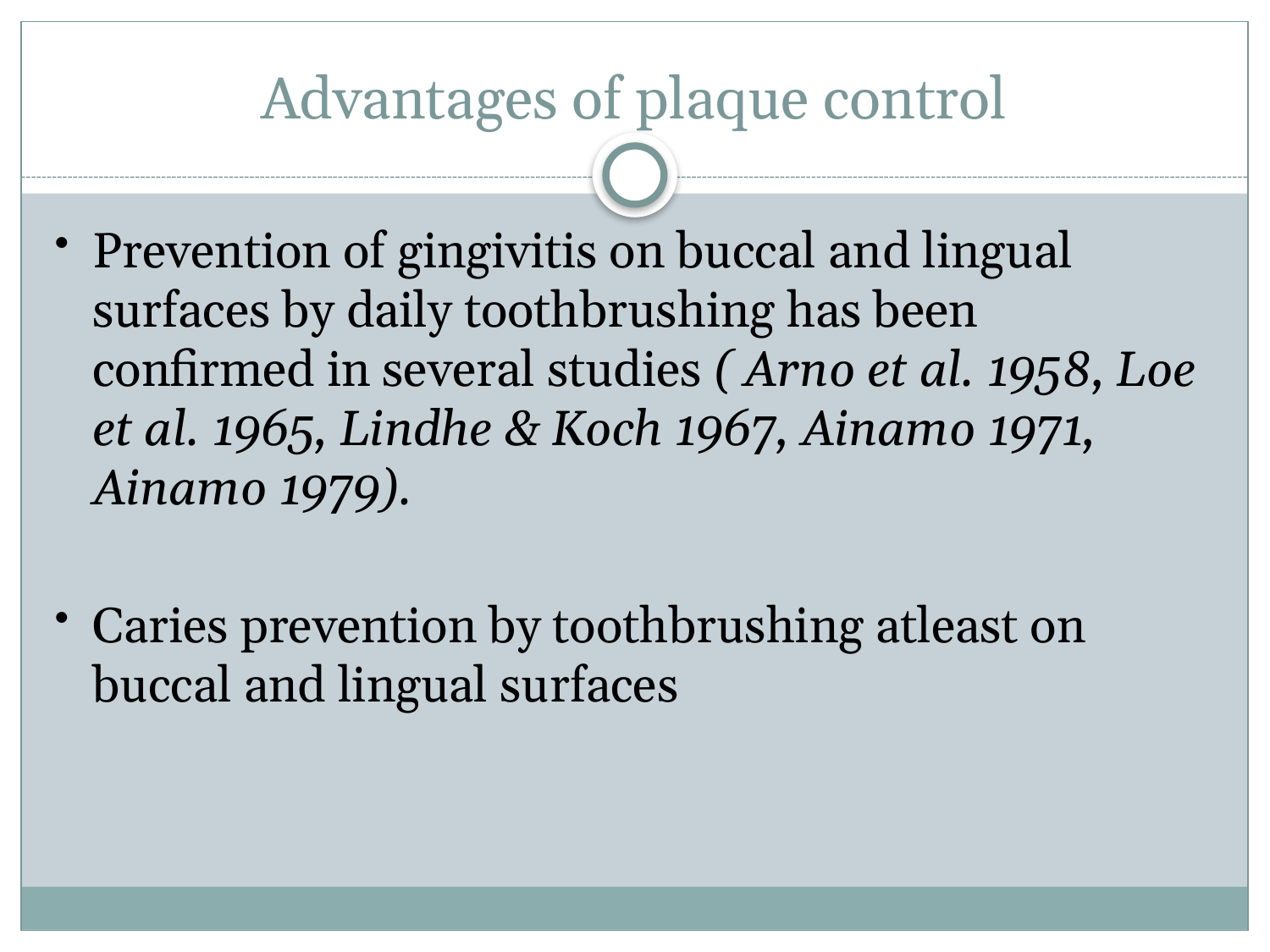

# Advantages of plaque control
Prevention of gingivitis on buccal and lingual surfaces by daily toothbrushing has been confirmed in several studies ( Arno et al. 1958, Loe et al. 1965, Lindhe & Koch 1967, Ainamo 1971,  Ainamo 1979).

Caries prevention by toothbrushing atleast on buccal and lingual surfaces